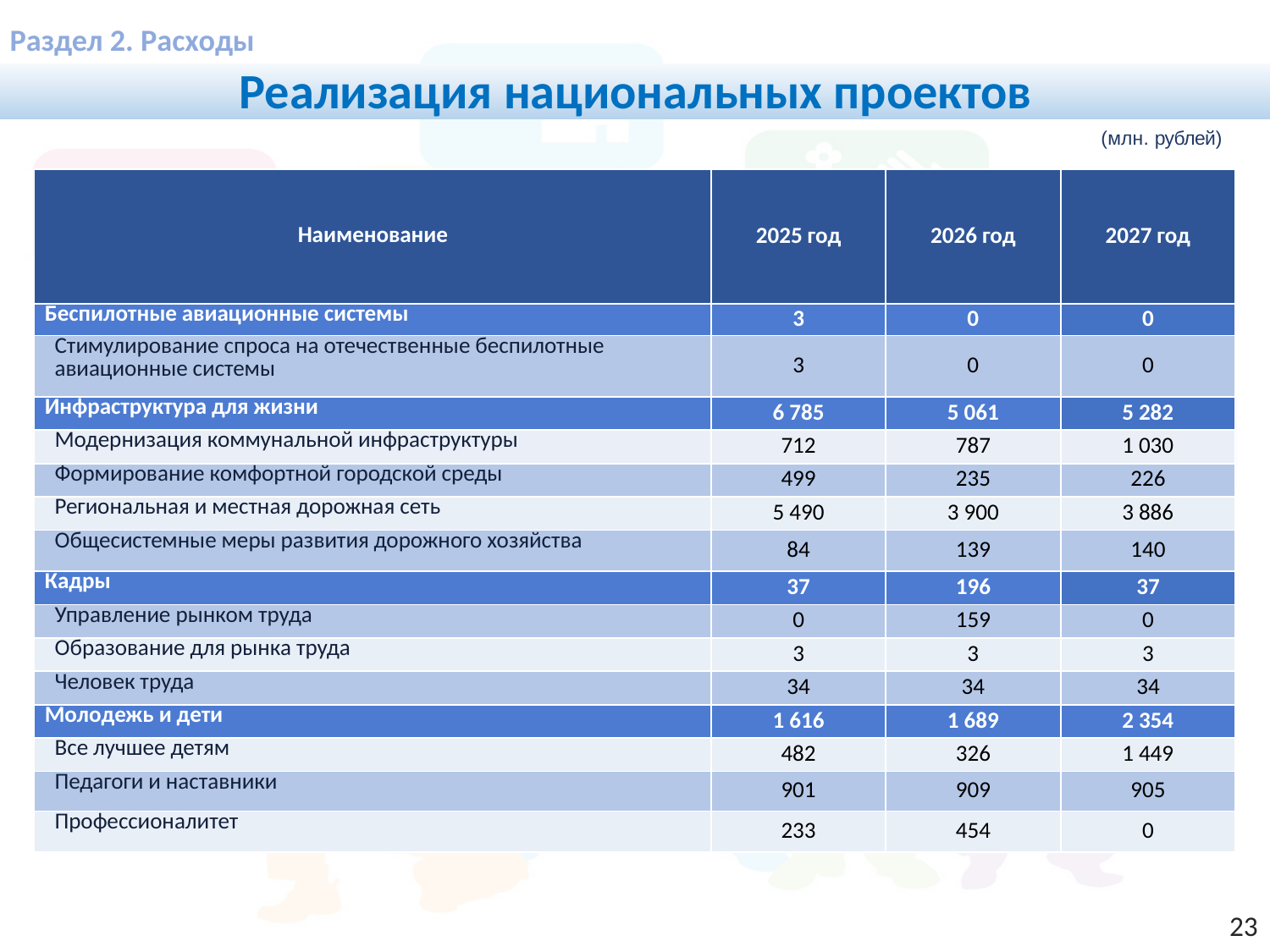

Раздел 2. Расходы
Реализация национальных проектов
(млн. рублей)
| Наименование | 2025 год | 2026 год | 2027 год |
| --- | --- | --- | --- |
| Беспилотные авиационные системы | 3 | 0 | 0 |
| Стимулирование спроса на отечественные беспилотные авиационные системы | 3 | 0 | 0 |
| Инфраструктура для жизни | 6 785 | 5 061 | 5 282 |
| Модернизация коммунальной инфраструктуры | 712 | 787 | 1 030 |
| Формирование комфортной городской среды | 499 | 235 | 226 |
| Региональная и местная дорожная сеть | 5 490 | 3 900 | 3 886 |
| Общесистемные меры развития дорожного хозяйства | 84 | 139 | 140 |
| Кадры | 37 | 196 | 37 |
| Управление рынком труда | 0 | 159 | 0 |
| Образование для рынка труда | 3 | 3 | 3 |
| Человек труда | 34 | 34 | 34 |
| Молодежь и дети | 1 616 | 1 689 | 2 354 |
| Все лучшее детям | 482 | 326 | 1 449 |
| Педагоги и наставники | 901 | 909 | 905 |
| Профессионалитет | 233 | 454 | 0 |
23